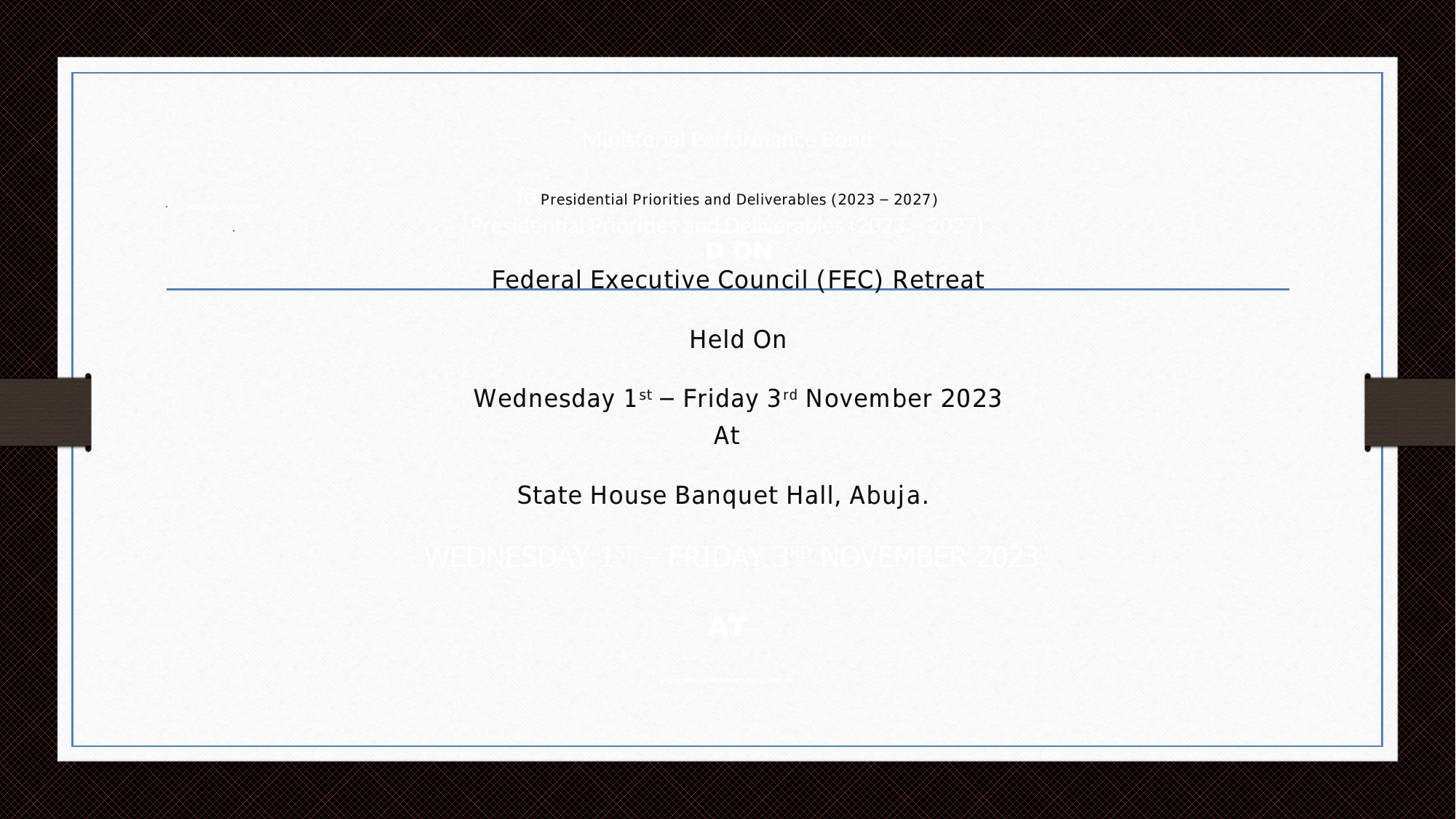

# Ministerial Performance Bond fo Presidential Priorities and Deliverables (2023 – 2027) Presidential Priorities and Deliverables (2023 – 2027)
FEDERAL EXECUTIVE

COUNCIL (FEC) RETREAT
D ON
Federal Executive Council (FEC) Retreat
Held On
 Wednesday 1st – Friday 3rd November 2023
At
State House Banquet Hall, Abuja.
 WEDNESDAY 1ST – FRIDAY 3RD NOVEMBER 2023
AT
STATE HOUSE BANQUET HALL, ABUJA.